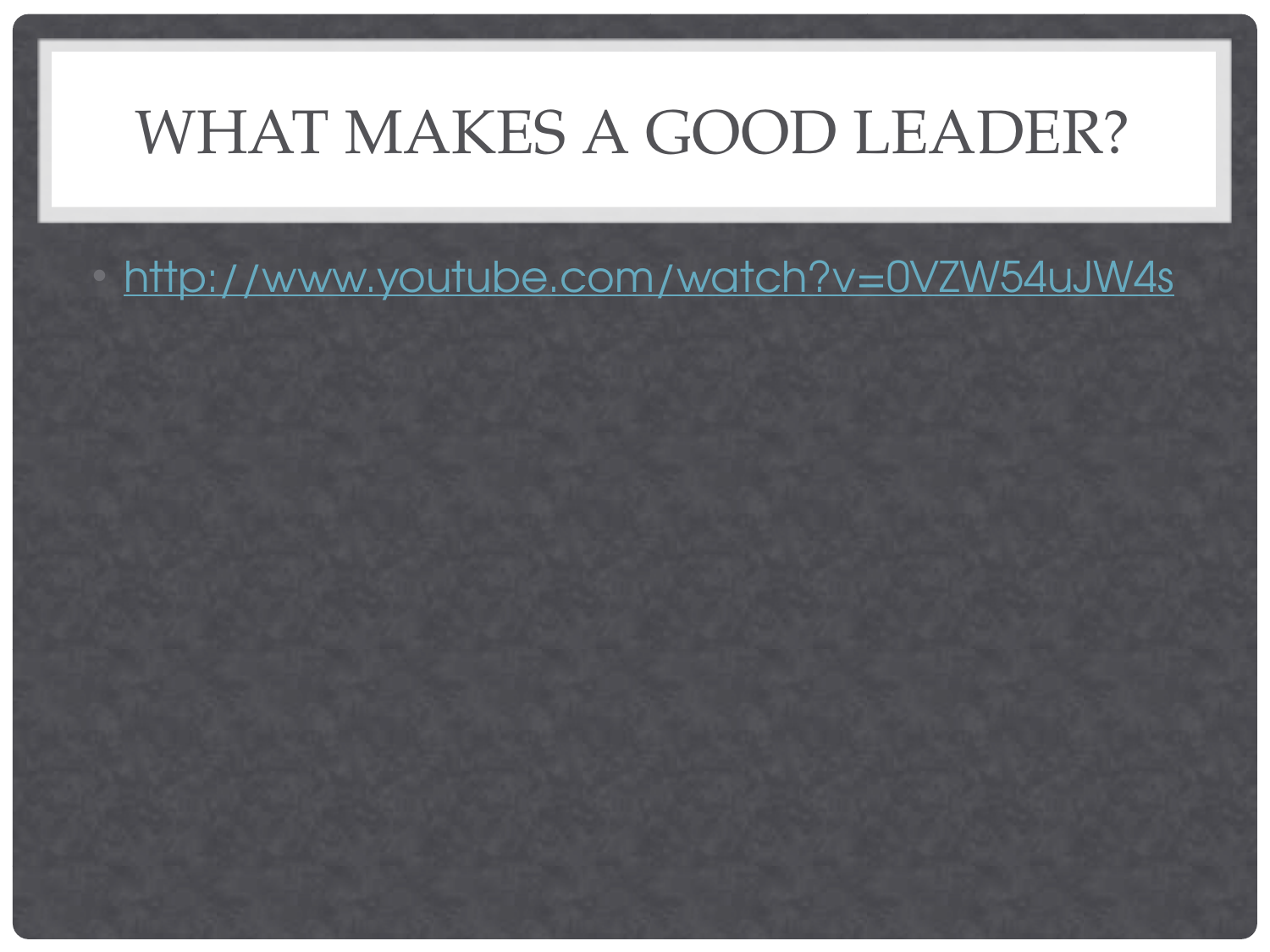

# What Makes A Good Leader?
http://www.youtube.com/watch?v=0VZW54uJW4s